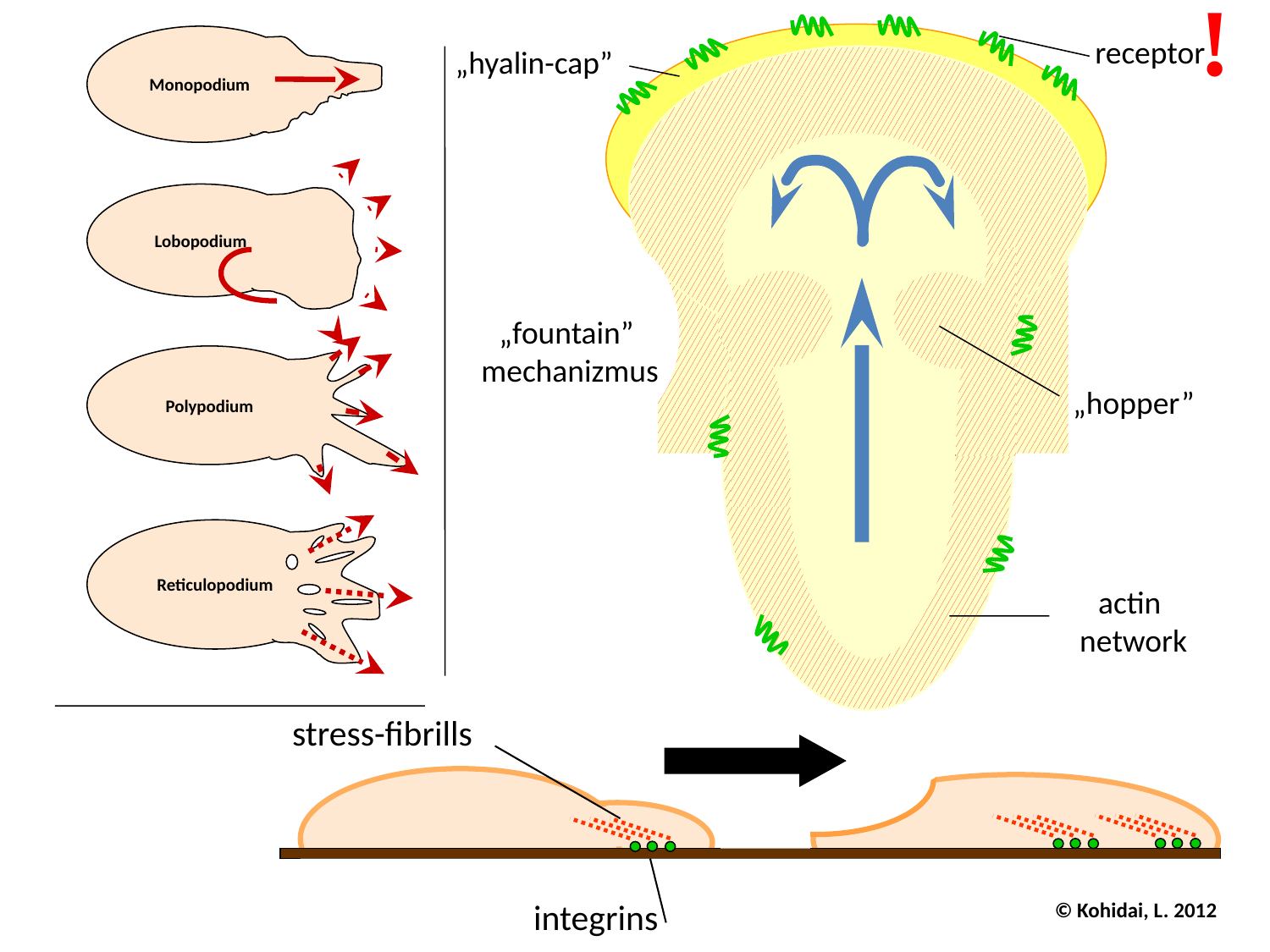

!

Monopodium

receptor
„hyalin-cap”

Lobopodium

„fountain”
mechanizmus

Polypodium

„hopper”

Reticulopodium

actin
network

stress-fibrills

integrins

32
© Kohidai, L. 2012